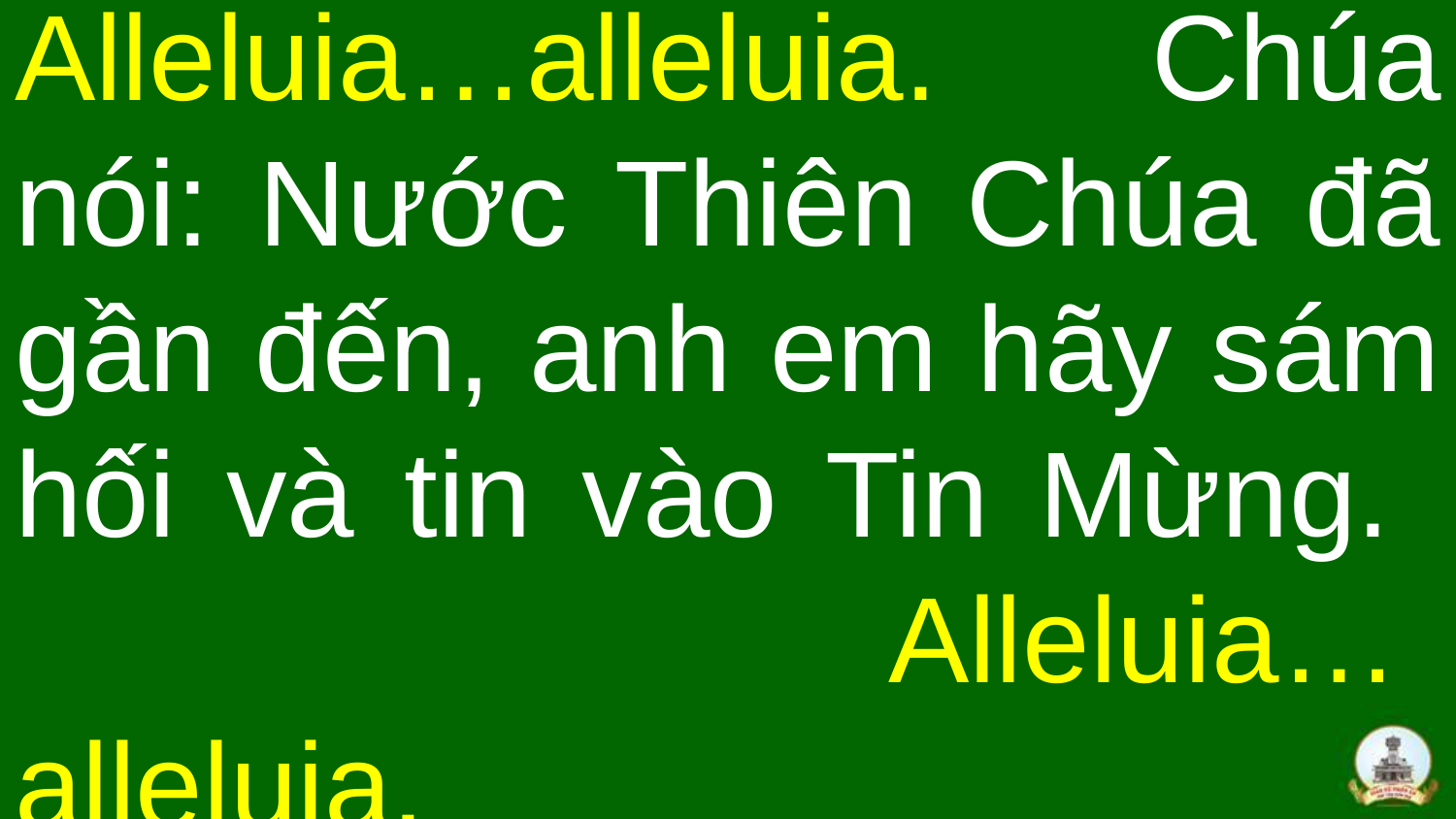

# Alleluia…alleluia. Chúa nói: Nước Thiên Chúa đã gần đến, anh em hãy sám hối và tin vào Tin Mừng.  						Alleluia…alleluia.